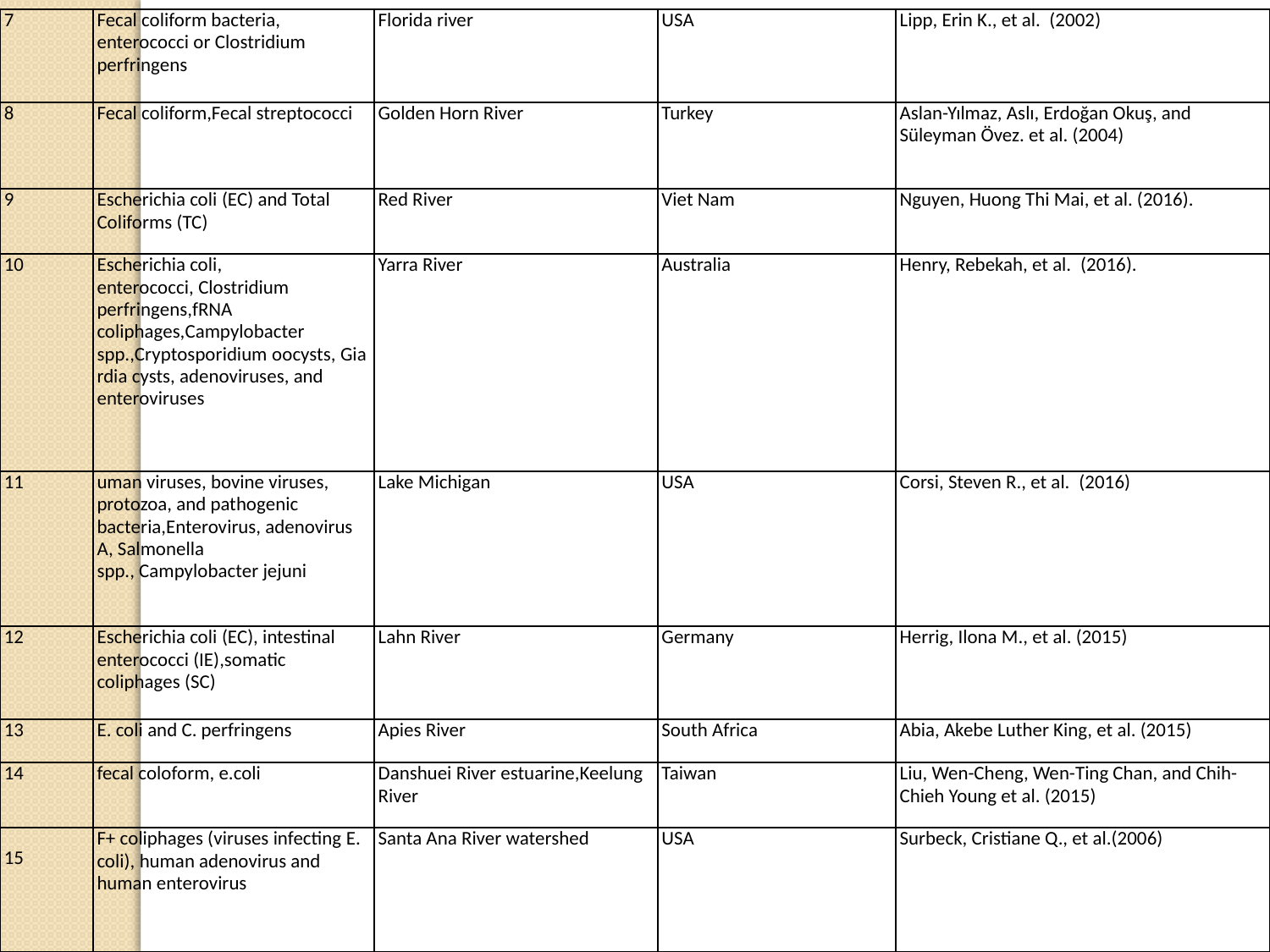

| 7 | Fecal coliform bacteria, enterococci or Clostridium perfringens | Florida river | USA | Lipp, Erin K., et al. (2002) |
| --- | --- | --- | --- | --- |
| 8 | Fecal coliform,Fecal streptococci | Golden Horn River | Turkey | Aslan-Yılmaz, Aslı, Erdoğan Okuş, and Süleyman Övez. et al. (2004) |
| 9 | Escherichia coli (EC) and Total Coliforms (TC) | Red River | Viet Nam | Nguyen, Huong Thi Mai, et al. (2016). |
| 10 | Escherichia coli, enterococci, Clostridium perfringens,fRNA coliphages,Campylobacter spp.,Cryptosporidium oocysts, Giardia cysts, adenoviruses, and enteroviruses | Yarra River | Australia | Henry, Rebekah, et al.  (2016). |
| 11 | uman viruses, bovine viruses, protozoa, and pathogenic bacteria,Enterovirus, adenovirus A, Salmonella spp., Campylobacter jejuni | Lake Michigan | USA | Corsi, Steven R., et al.  (2016) |
| 12 | Escherichia coli (EC), intestinal enterococci (IE),somatic coliphages (SC) | Lahn River | Germany | Herrig, Ilona M., et al. (2015) |
| 13 | E. coli and C. perfringens | Apies River | South Africa | Abia, Akebe Luther King, et al. (2015) |
| 14 | fecal coloform, e.coli | Danshuei River estuarine,Keelung River | Taiwan | Liu, Wen-Cheng, Wen-Ting Chan, and Chih-Chieh Young et al. (2015) |
| 15 | F+ coliphages (viruses infecting E. coli), human adenovirus and human enterovirus | Santa Ana River watershed | USA | Surbeck, Cristiane Q., et al.(2006) |